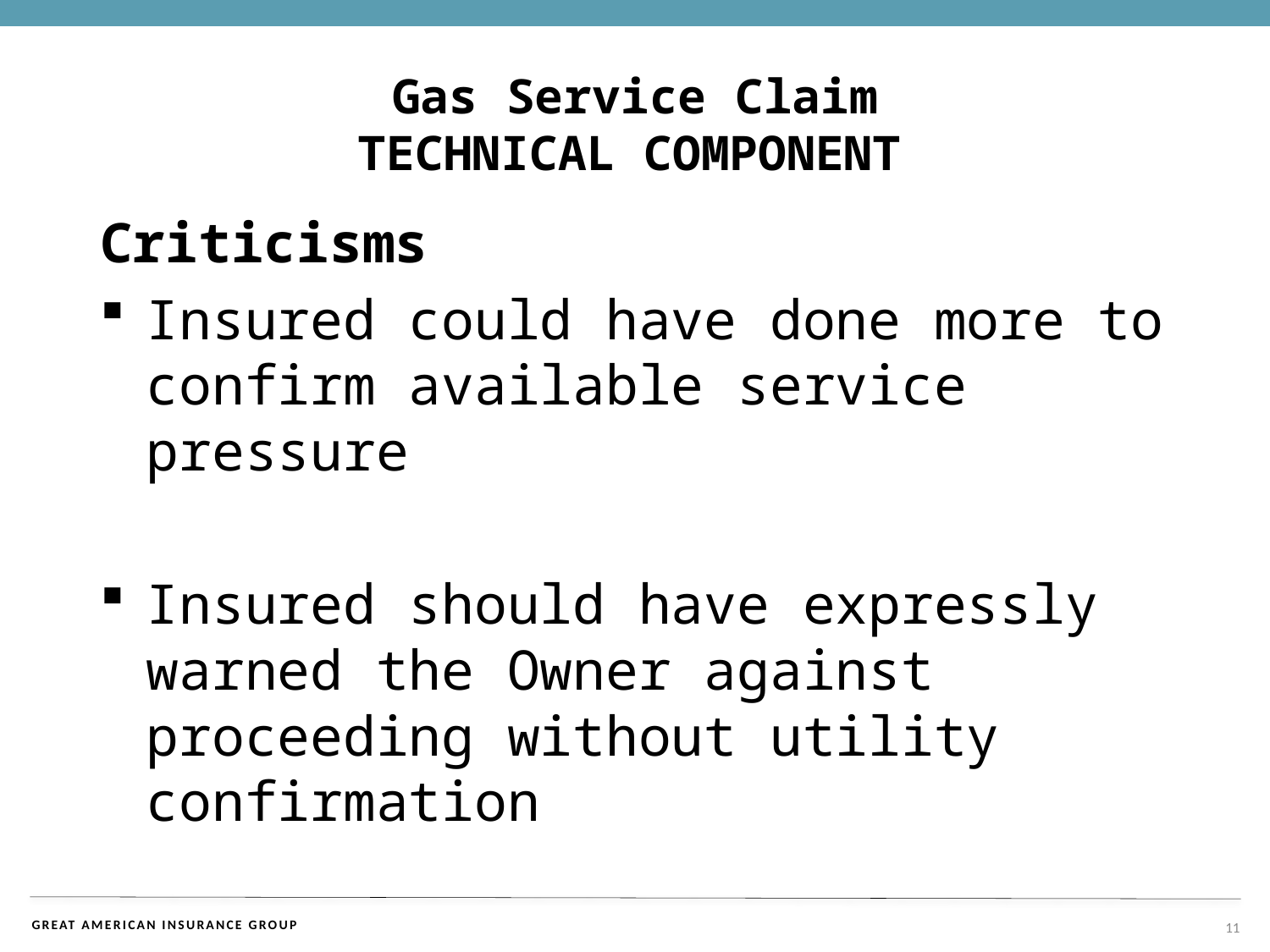

# Gas Service Claim TECHNICAL COMPONENT
Criticisms
Insured could have done more to confirm available service pressure

Insured should have expressly warned the Owner against proceeding without utility confirmation

11